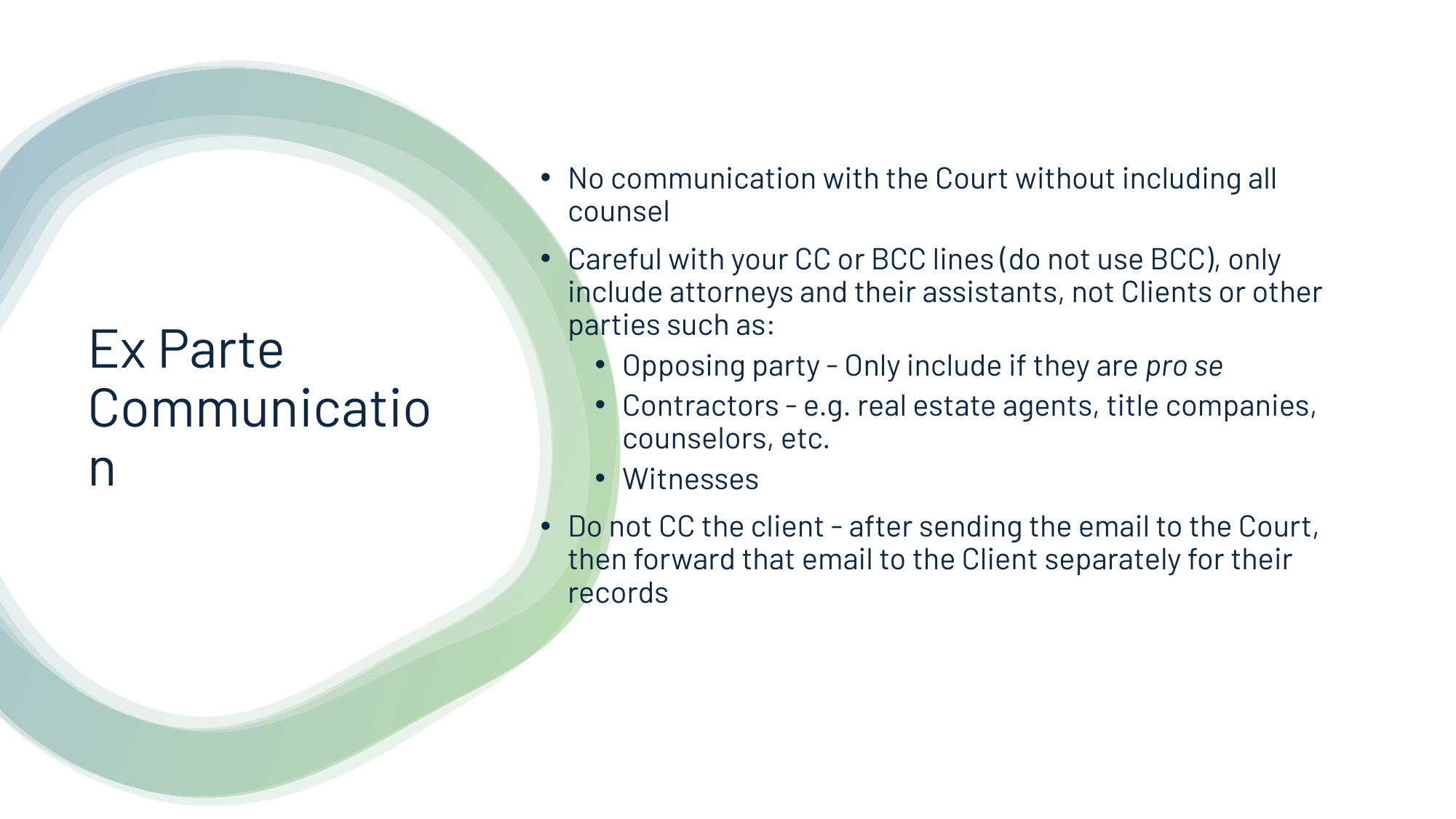

No communication with the Court without including all counsel
Careful with your CC or BCC lines (do not use BCC), only include attorneys and their assistants, not Clients or other parties such as:
Opposing party - Only include if they are pro se
Contractors - e.g. real estate agents, title companies, counselors, etc.
Witnesses
Do not CC the client - after sending the email to the Court, then forward that email to the Client separately for their records

# Ex Parte Communication